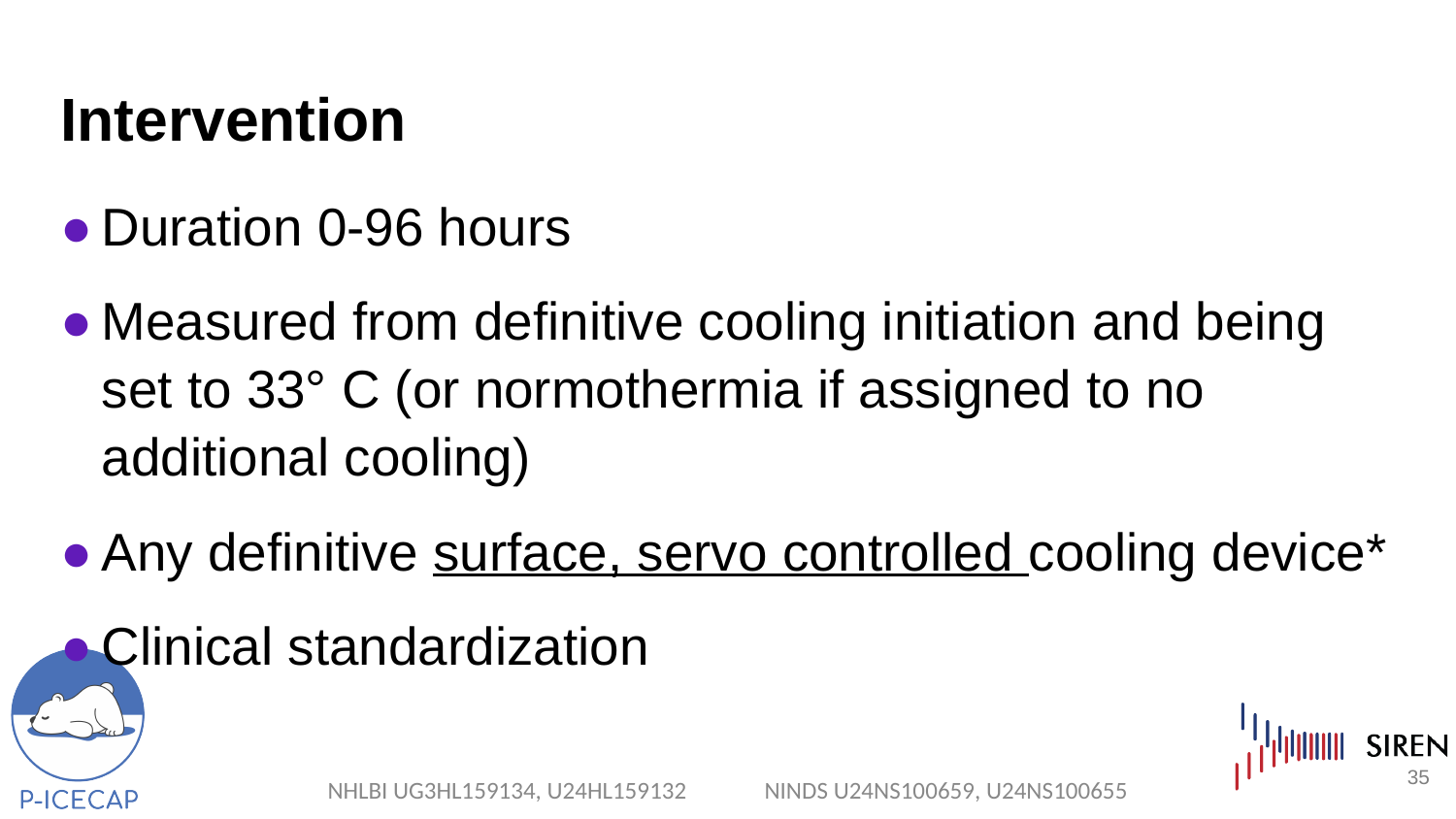

# Intervention
Duration 0-96 hours
Measured from definitive cooling initiation and being set to 33° C (or normothermia if assigned to no additional cooling)
Any definitive surface, servo controlled cooling device*
Clinical standardization

35